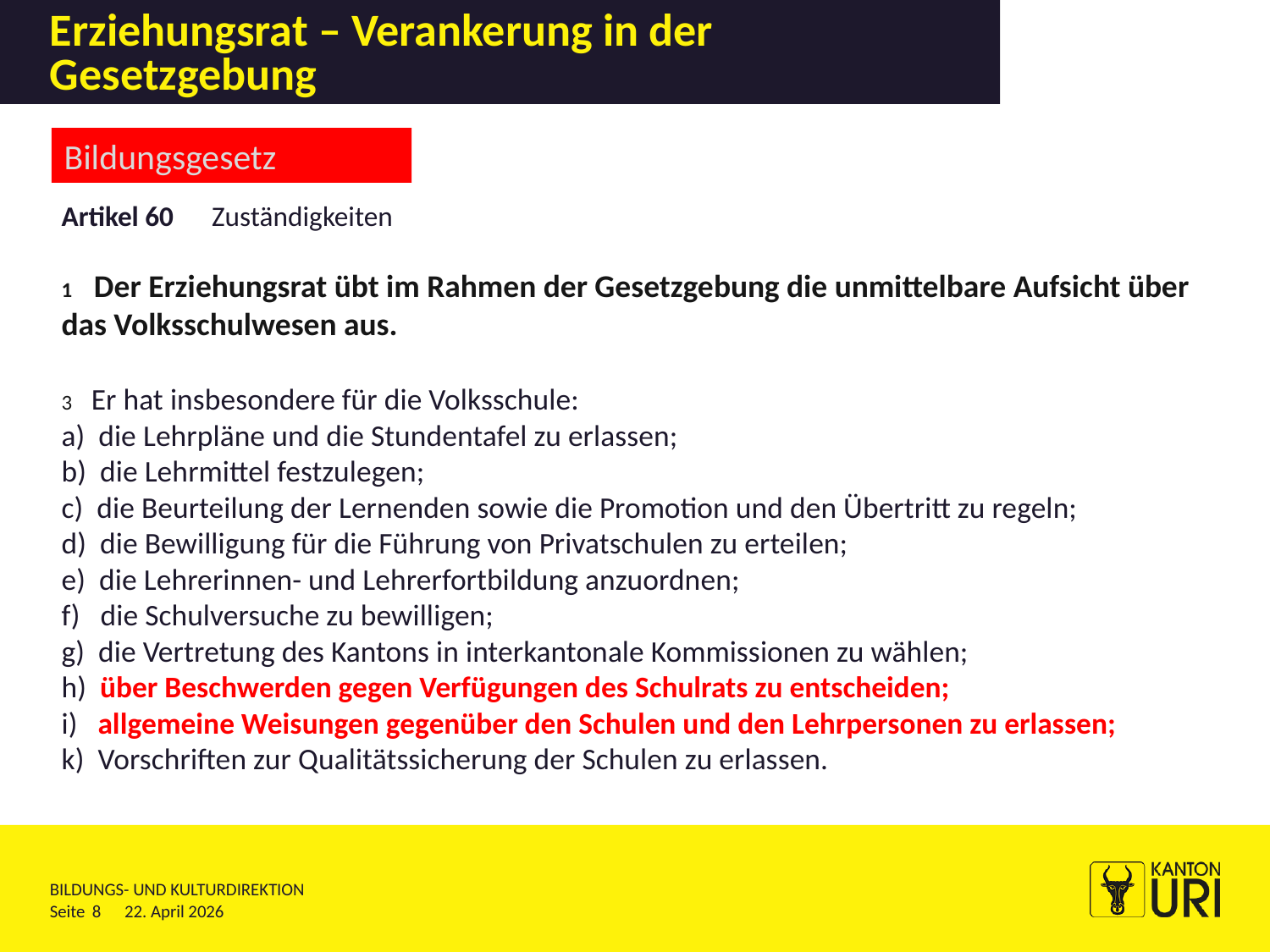

# Erziehungsrat – Verankerung in der Gesetzgebung
Bildungsgesetz
Artikel 60      Zuständigkeiten

1   Der Erziehungsrat übt im Rahmen der Gesetzgebung die unmittelbare Aufsicht über das Volksschulwesen aus.
3   Er hat insbesondere für die Volksschule:
a)  die Lehrpläne und die Stundentafel zu erlassen;
b)  die Lehrmittel festzulegen;
c)  die Beurteilung der Lernenden sowie die Promotion und den Übertritt zu regeln;
d)  die Bewilligung für die Führung von Privatschulen zu erteilen;
e)  die Lehrerinnen- und Lehrerfortbildung anzuordnen;
f)   die Schulversuche zu bewilligen;
g)  die Vertretung des Kantons in interkantonale Kommissionen zu wählen;
h)  über Beschwerden gegen Verfügungen des Schulrats zu entscheiden;
i)   allgemeine Weisungen gegenüber den Schulen und den Lehrpersonen zu erlassen;
k)  Vorschriften zur Qualitätssicherung der Schulen zu erlassen.
8